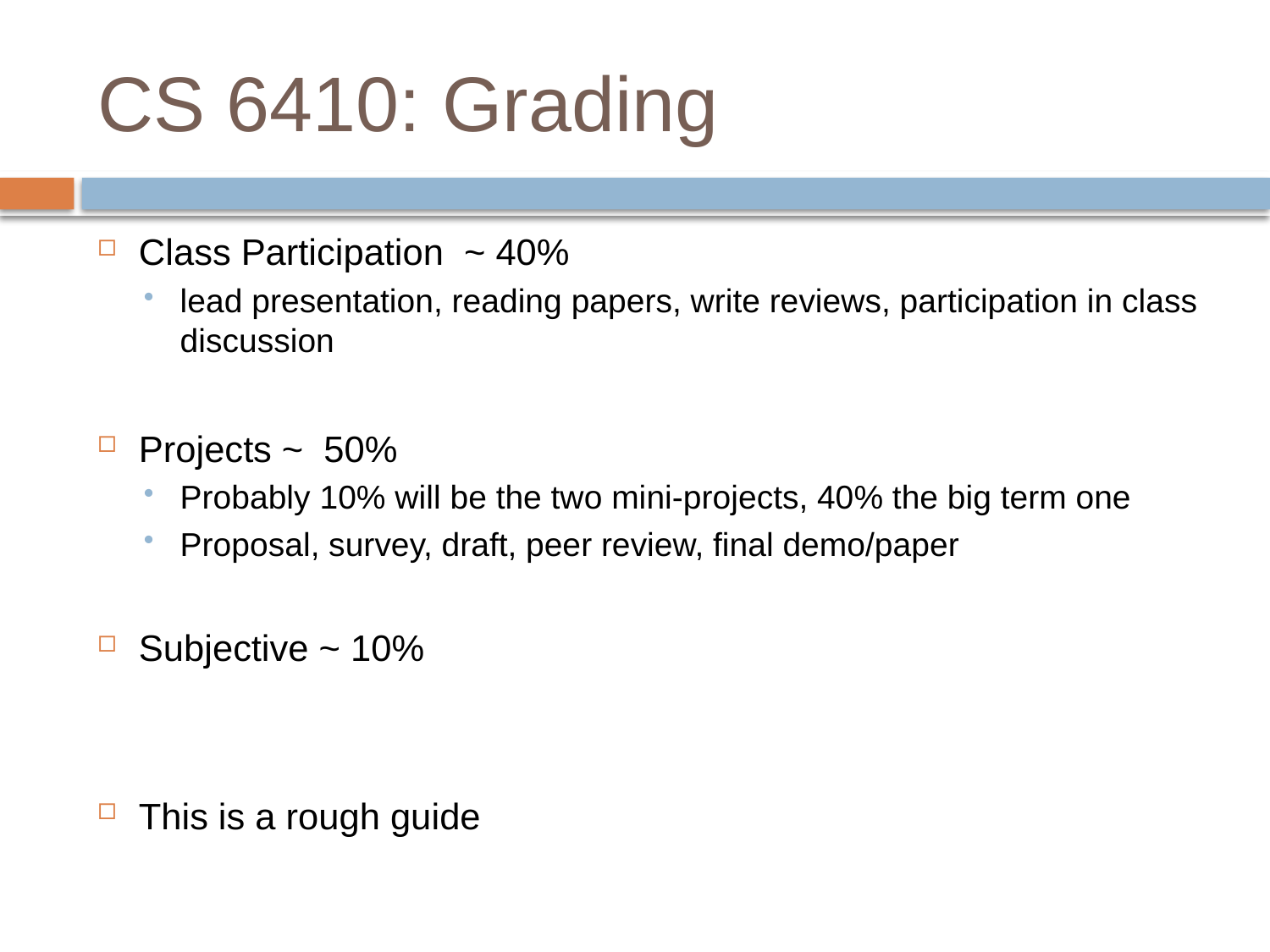

# CS 6410: Grading
Class Participation  ~ 40%
lead presentation, reading papers, write reviews, participation in class discussion

Projects ~  50%
Probably 10% will be the two mini-projects, 40% the big term one
Proposal, survey, draft, peer review, final demo/paper

Subjective ~ 10%

This is a rough guide